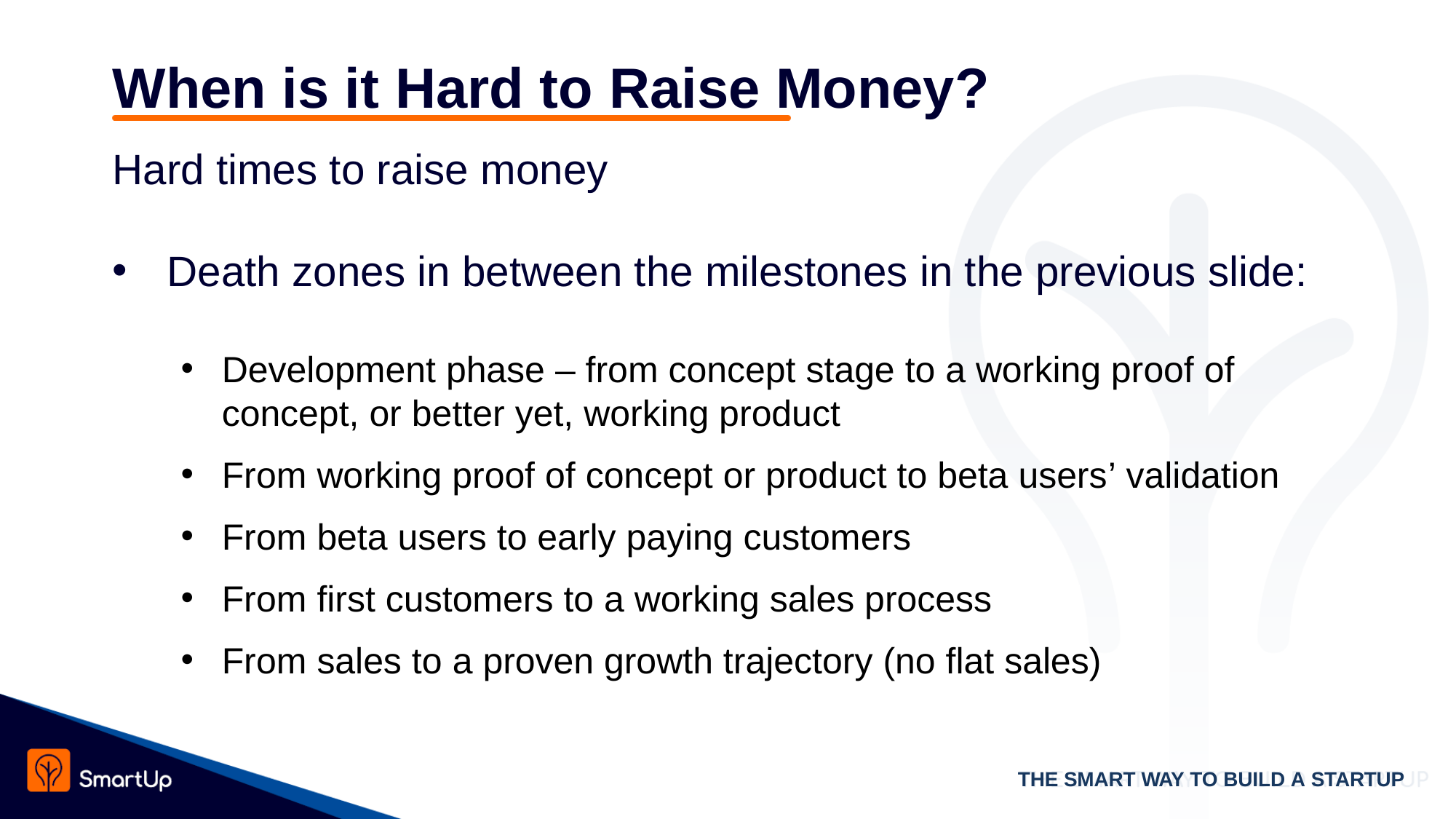

# When is it Hard to Raise Money?
Hard times to raise money

Death zones in between the milestones in the previous slide:
Development phase – from concept stage to a working proof of concept, or better yet, working product
From working proof of concept or product to beta users’ validation
From beta users to early paying customers
From first customers to a working sales process
From sales to a proven growth trajectory (no flat sales)

THE SMART WAY TO BUILD A STARTUP